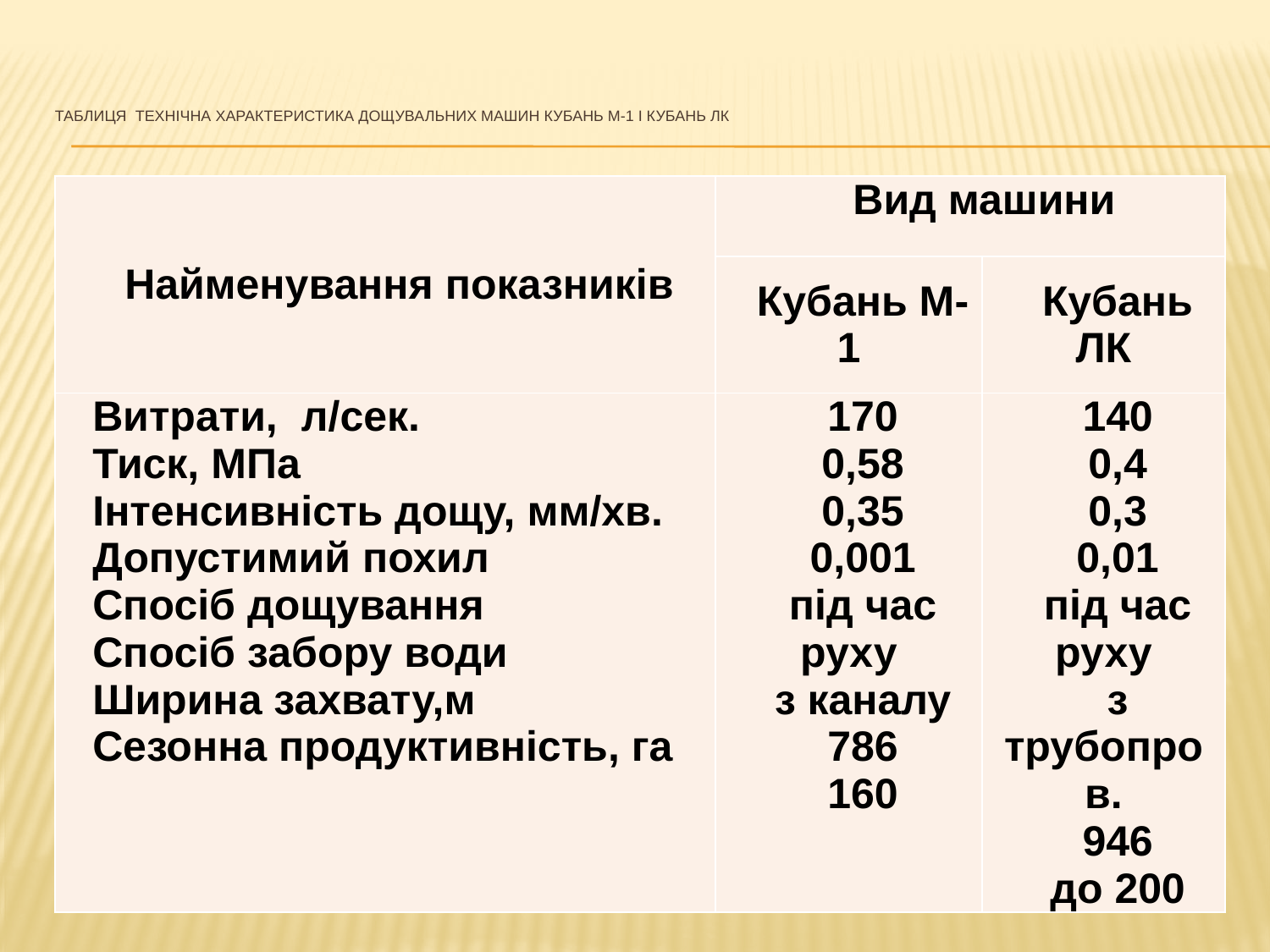

# Таблиця  Технічна характеристика дощувальних машин Кубань М-1 і Кубань ЛК
| Найменування показників | Вид машини |  |
| --- | --- | --- |
|  | Кубань М-1 | Кубань ЛК |
| Витрати, л/сек. Тиск, МПа Інтенсивність дощу, мм/хв. Допустимий похил Спосіб дощування Спосіб забору води Ширина захвату,м Сезонна продуктивність, га | 170 0,58 0,35 0,001 під час руху з каналу 786 160 | 140 0,4 0,3 0,01 під час руху з трубопров. 946 до 200 |